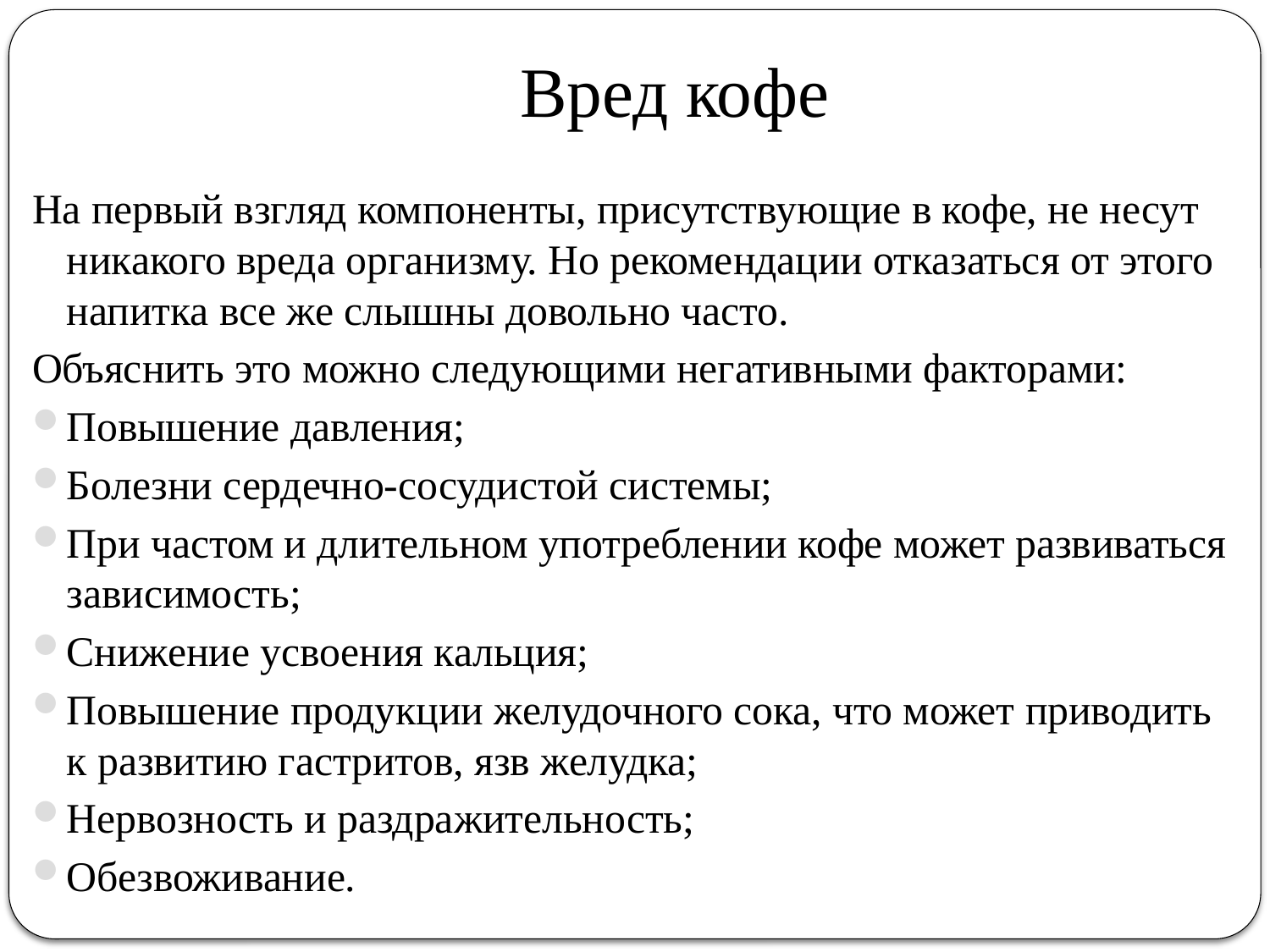

# Вред кофе
На первый взгляд компоненты, присутствующие в кофе, не несут никакого вреда организму. Но рекомендации отказаться от этого напитка все же слышны довольно часто.
Объяснить это можно следующими негативными факторами:
Повышение давления;
Болезни сердечно-сосудистой системы;
При частом и длительном употреблении кофе может развиваться зависимость;
Снижение усвоения кальция;
Повышение продукции желудочного сока, что может приводить к развитию гастритов, язв желудка;
Нервозность и раздражительность;
Обезвоживание.